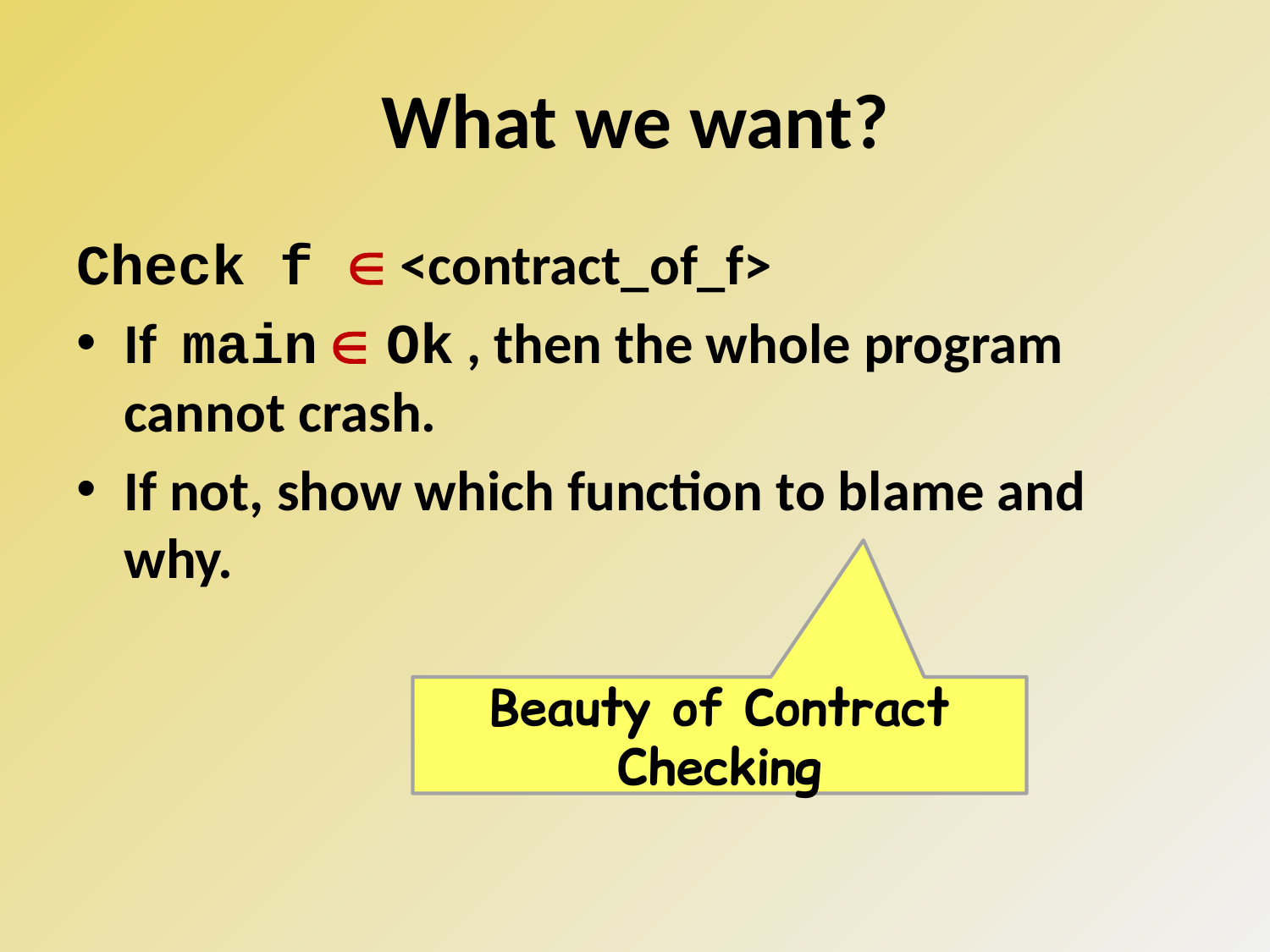

# What we want?
Check f ∈ <contract_of_f>
If  main ∈ Ok , then the whole program cannot crash.
If not, show which function to blame and why.

Beauty of Contract Checking